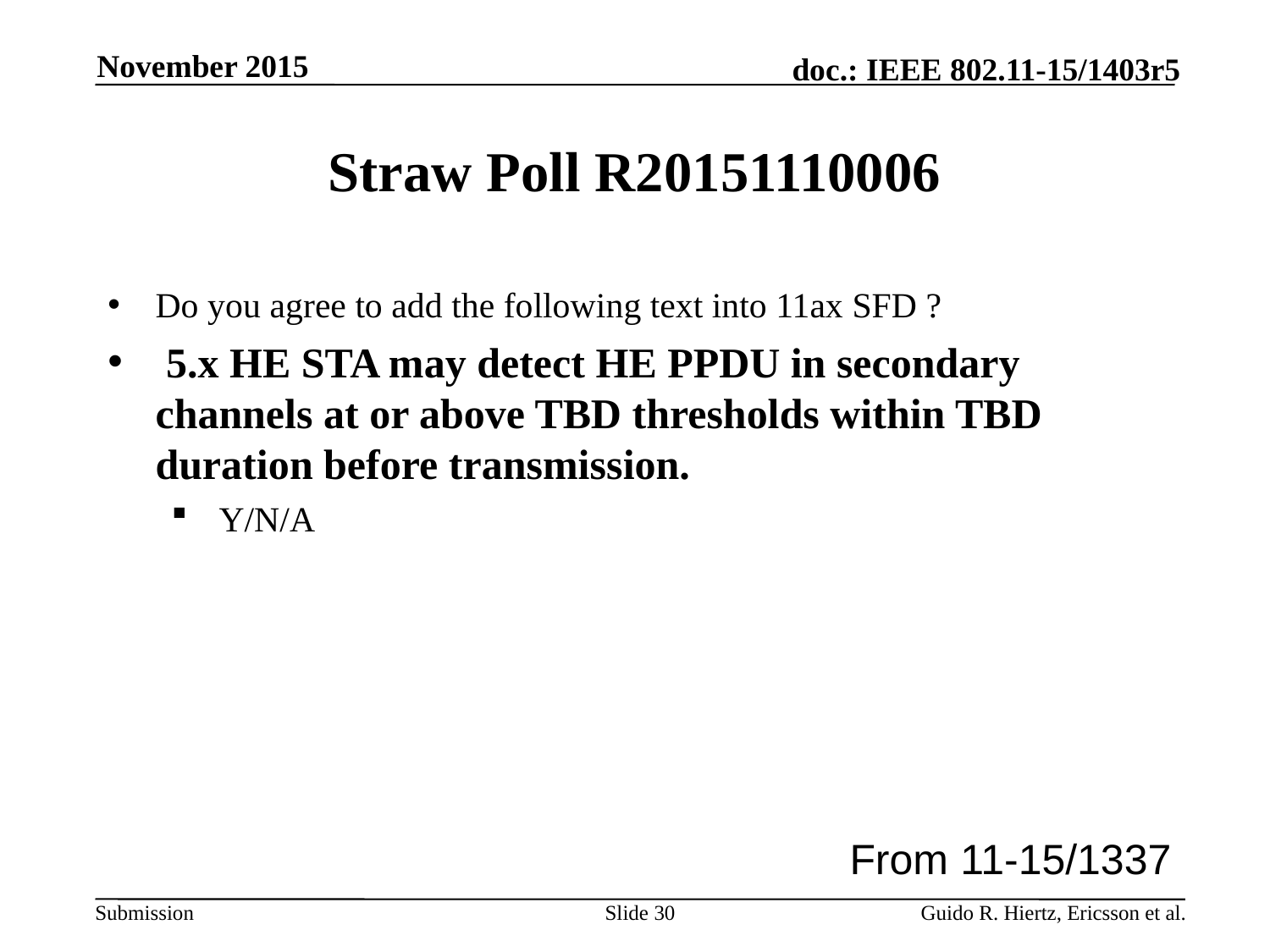

November 2015
# Straw Poll R20151110006
Do you agree to add the following text into 11ax SFD ?
 5.x HE STA may detect HE PPDU in secondary channels at or above TBD thresholds within TBD duration before transmission.
Y/N/A

From 11-15/1337
Slide 30
Guido R. Hiertz, Ericsson et al.